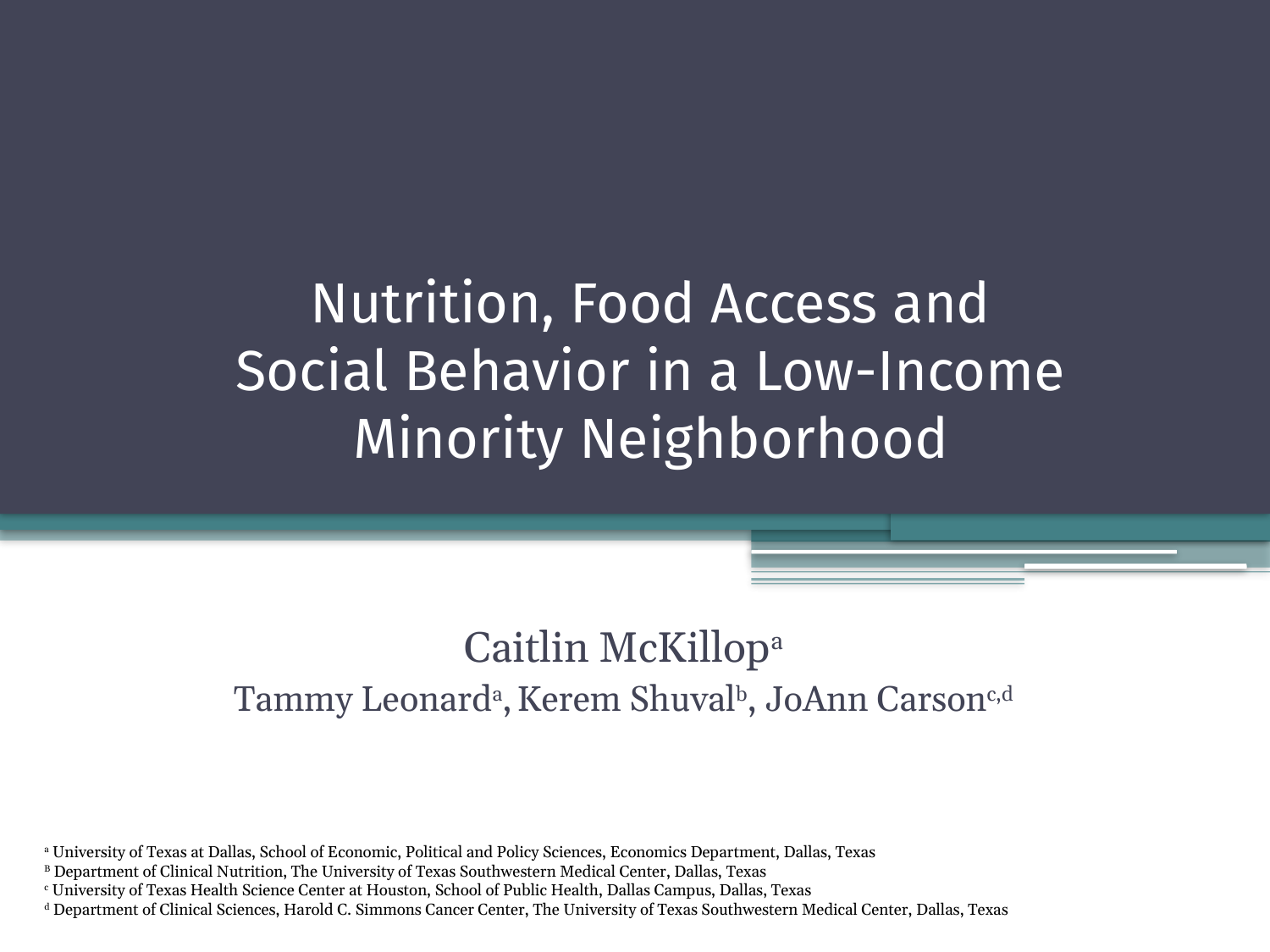

# Nutrition, Food Access and Social Behavior in a Low-Income Minority Neighborhood
Caitlin McKillopa
Tammy Leonarda, Kerem Shuvalb, JoAnn Carsonc,d
a University of Texas at Dallas, School of Economic, Political and Policy Sciences, Economics Department, Dallas, Texas
B Department of Clinical Nutrition, The University of Texas Southwestern Medical Center, Dallas, Texas
c University of Texas Health Science Center at Houston, School of Public Health, Dallas Campus, Dallas, Texas
d Department of Clinical Sciences, Harold C. Simmons Cancer Center, The University of Texas Southwestern Medical Center, Dallas, Texas